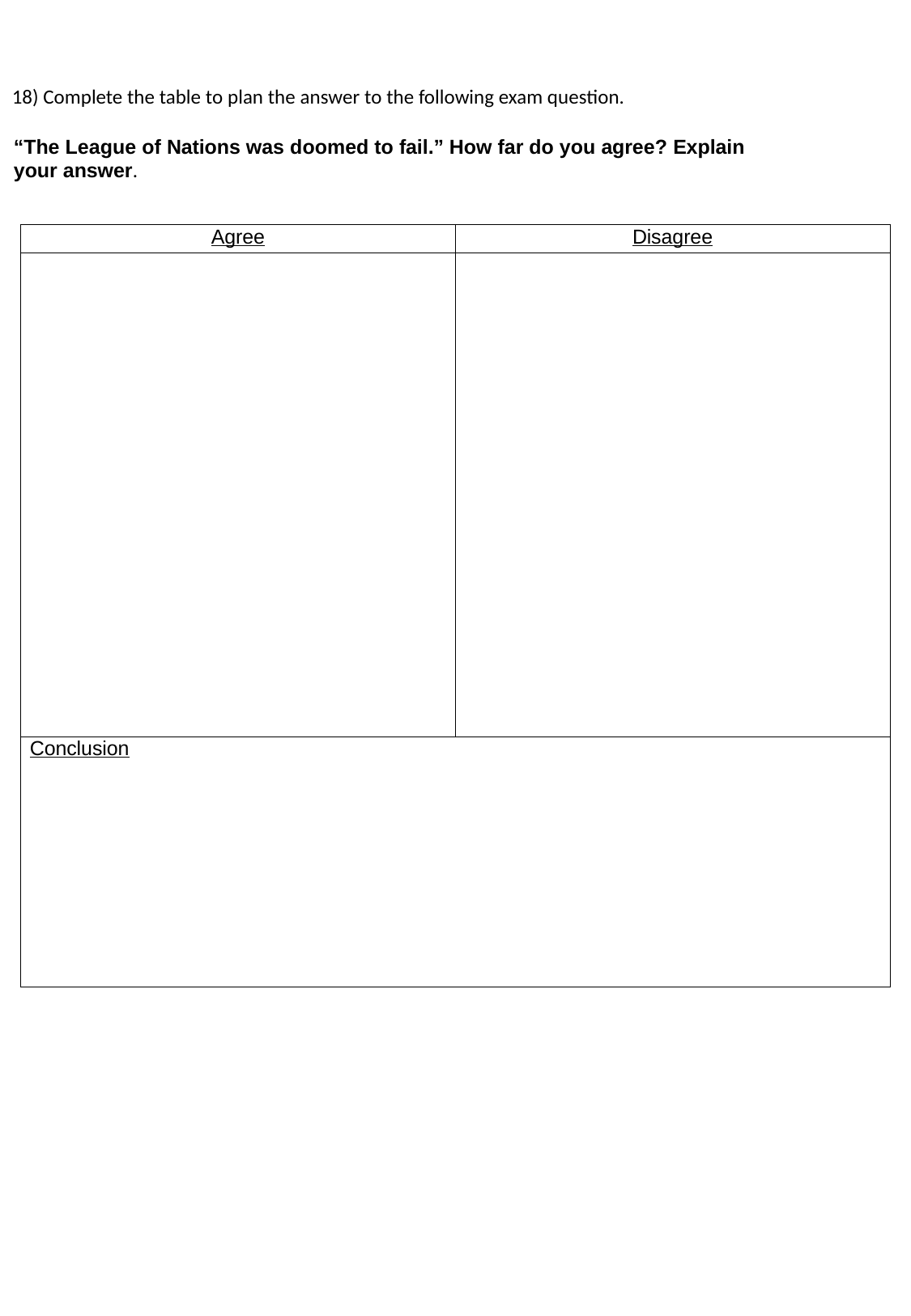

18) Complete the table to plan the answer to the following exam question.

“The League of Nations was doomed to fail.” How far do you agree? Explain
your answer.

| Agree | Disagree |
| --- | --- |
|  |  |
| Conclusion |  |